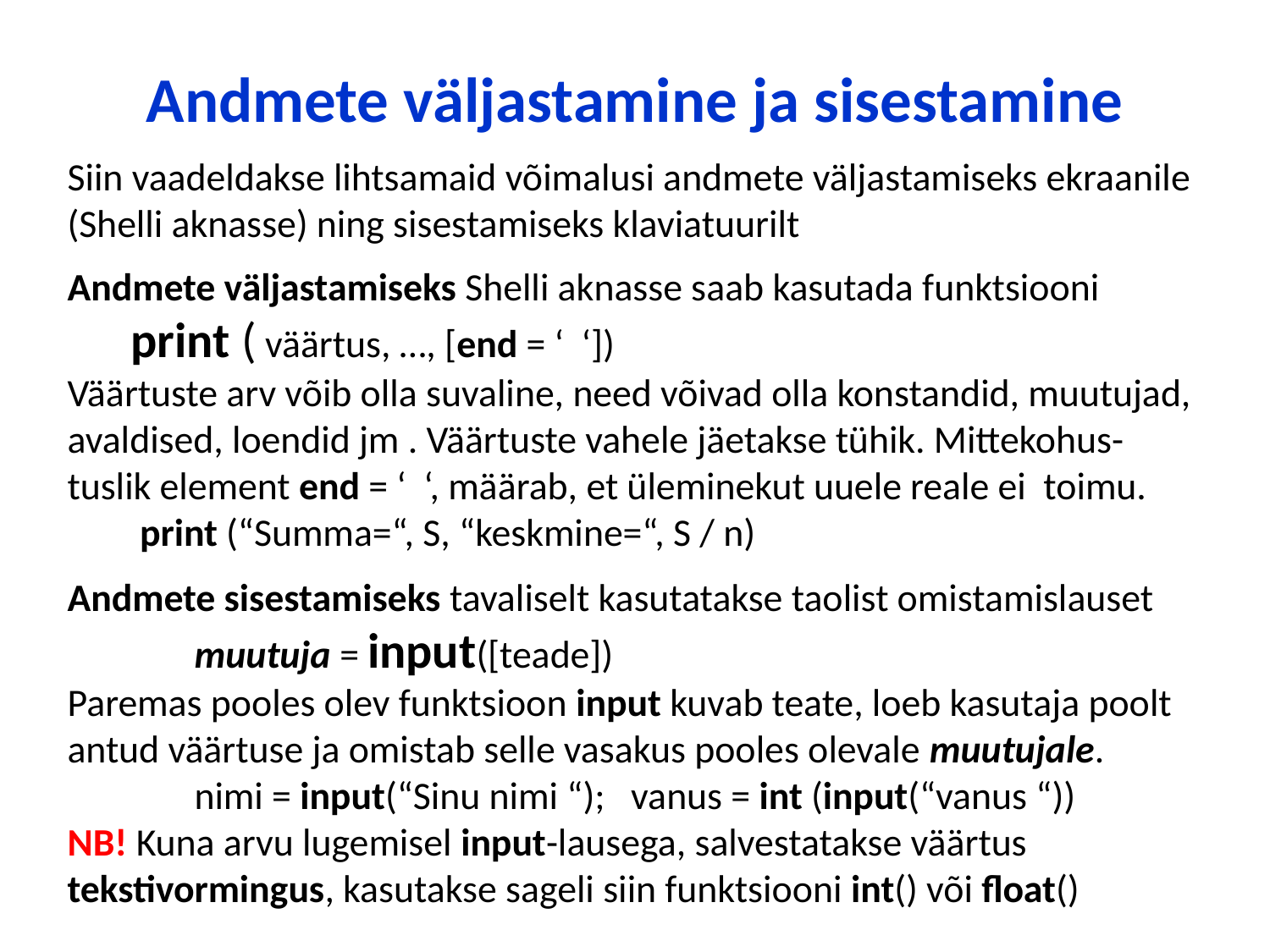

# Andmete väljastamine ja sisestamine
Siin vaadeldakse lihtsamaid võimalusi andmete väljastamiseks ekraanile (Shelli aknasse) ning sisestamiseks klaviatuurilt
Andmete väljastamiseks Shelli aknasse saab kasutada funktsiooni
print ( väärtus, …, [end = ‘  ‘])
Väärtuste arv võib olla suvaline, need võivad olla konstandid, muutujad, avaldised, loendid jm . Väärtuste vahele jäetakse tühik. Mittekohus-tuslik element end = ‘  ‘, määrab, et üleminekut uuele reale ei  toimu.
 print (“Summa=“, S, “keskmine=“, S / n)
Andmete sisestamiseks tavaliselt kasutatakse taolist omistamislauset
 	muutuja = input([teade])
Paremas pooles olev funktsioon input kuvab teate, loeb kasutaja poolt antud väärtuse ja omistab selle vasakus pooles olevale muutujale.
	nimi = input(“Sinu nimi “);   vanus = int (input(“vanus “))
NB! Kuna arvu lugemisel input-lausega, salvestatakse väärtus tekstivormingus, kasutakse sageli siin funktsiooni int() või float()